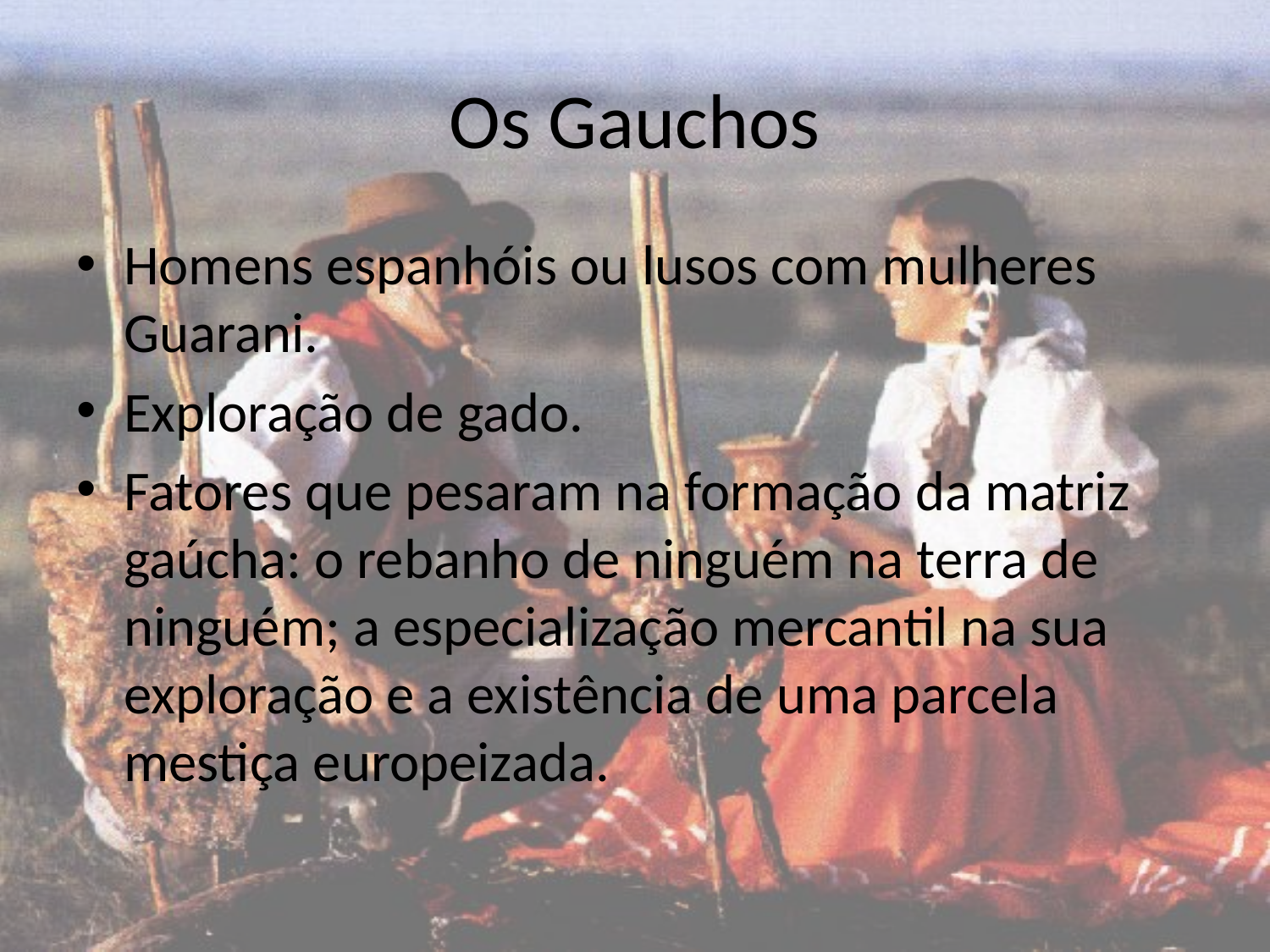

# Os Gauchos
Homens espanhóis ou lusos com mulheres Guarani.
Exploração de gado.
Fatores que pesaram na formação da matriz gaúcha: o rebanho de ninguém na terra de ninguém; a especialização mercantil na sua exploração e a existência de uma parcela mestiça europeizada.